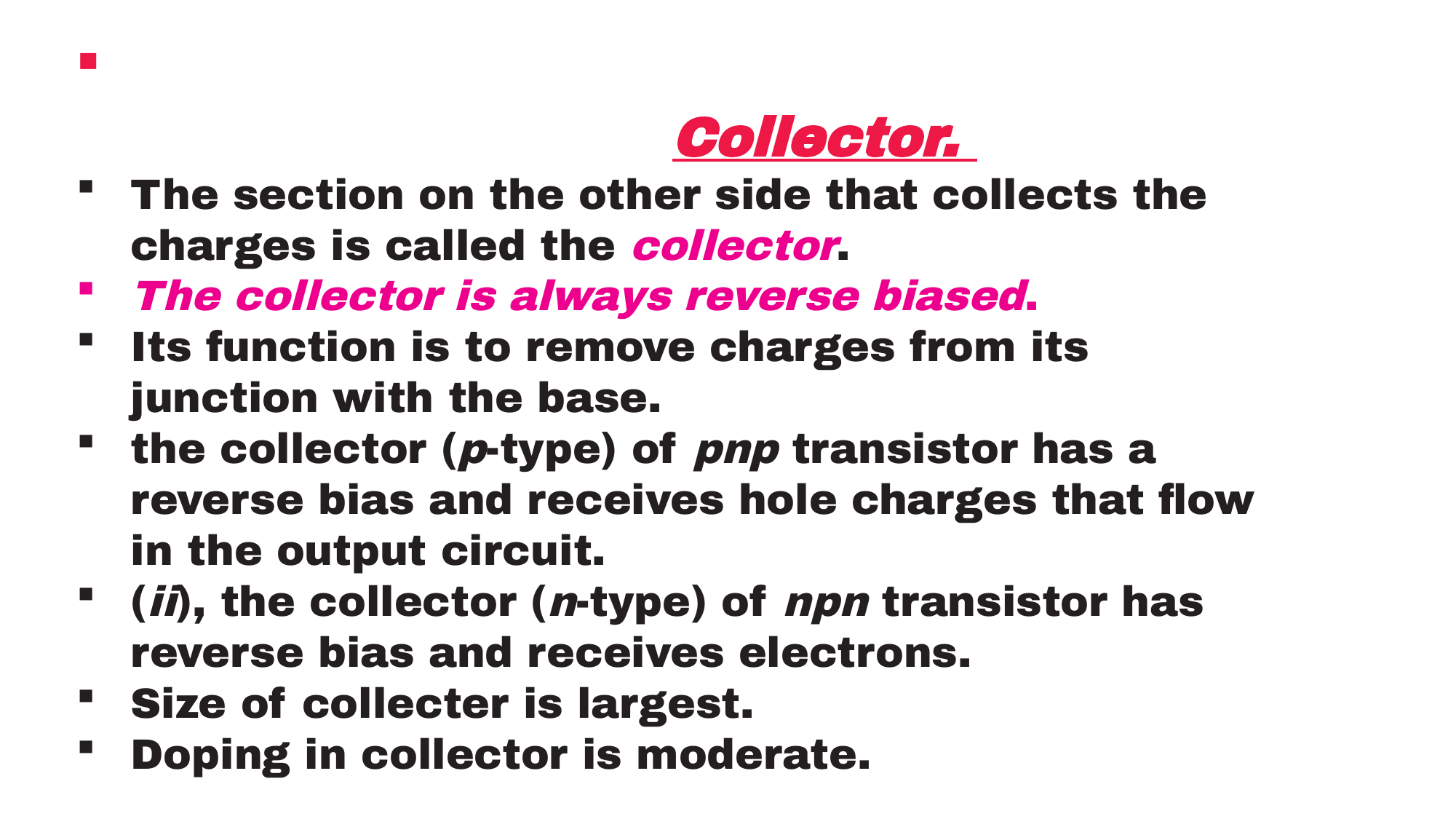

Collector.
The section on the other side that collects the charges is called the collector.
The collector is always reverse biased.
Its function is to remove charges from its junction with the base.
the collector (p-type) of pnp transistor has a reverse bias and receives hole charges that flow in the output circuit.
(ii), the collector (n-type) of npn transistor has reverse bias and receives electrons.
Size of collecter is largest.
Doping in collector is moderate.